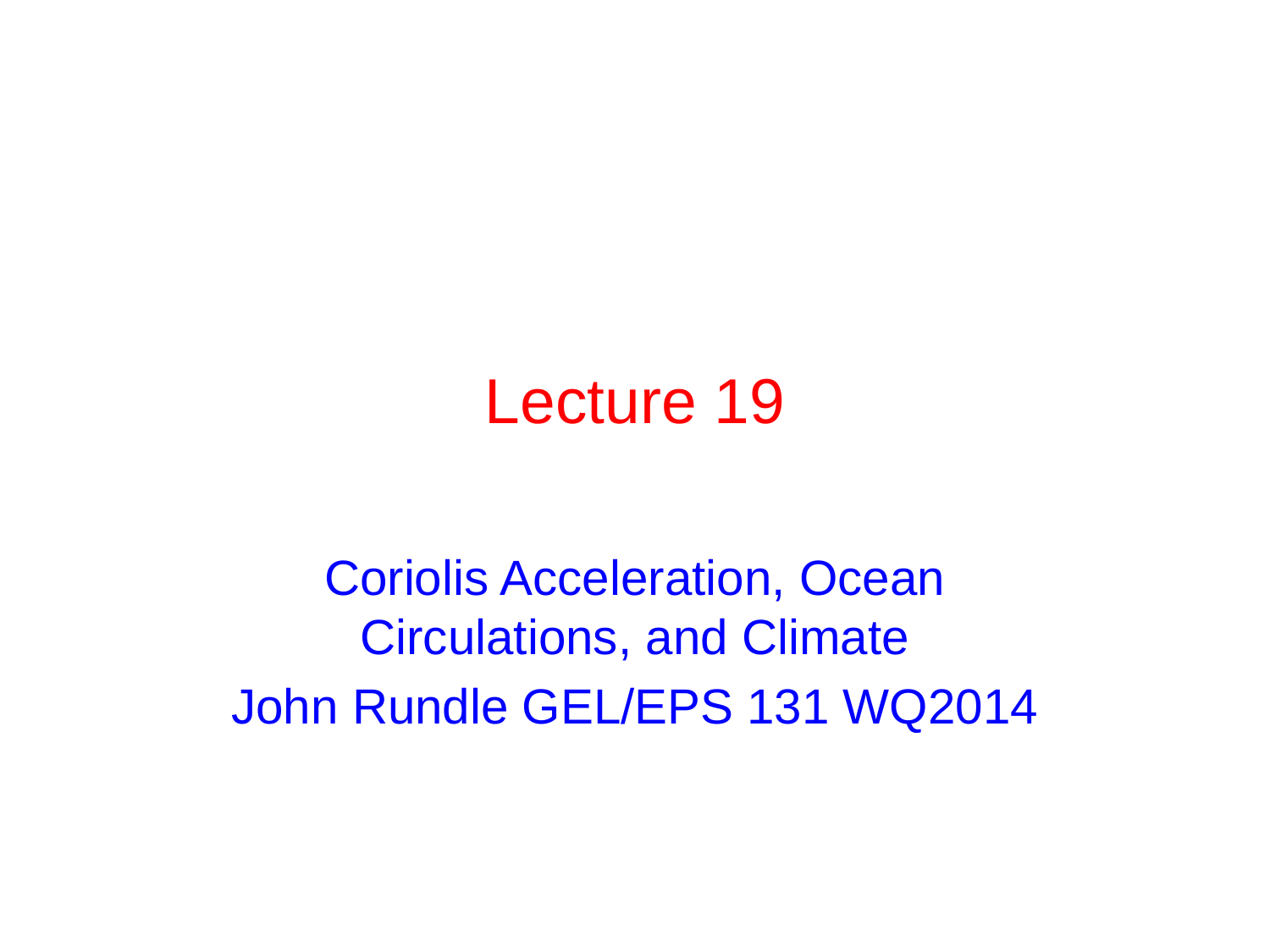

# Lecture 19
Coriolis Acceleration, Ocean Circulations, and Climate
John Rundle GEL/EPS 131 WQ2014